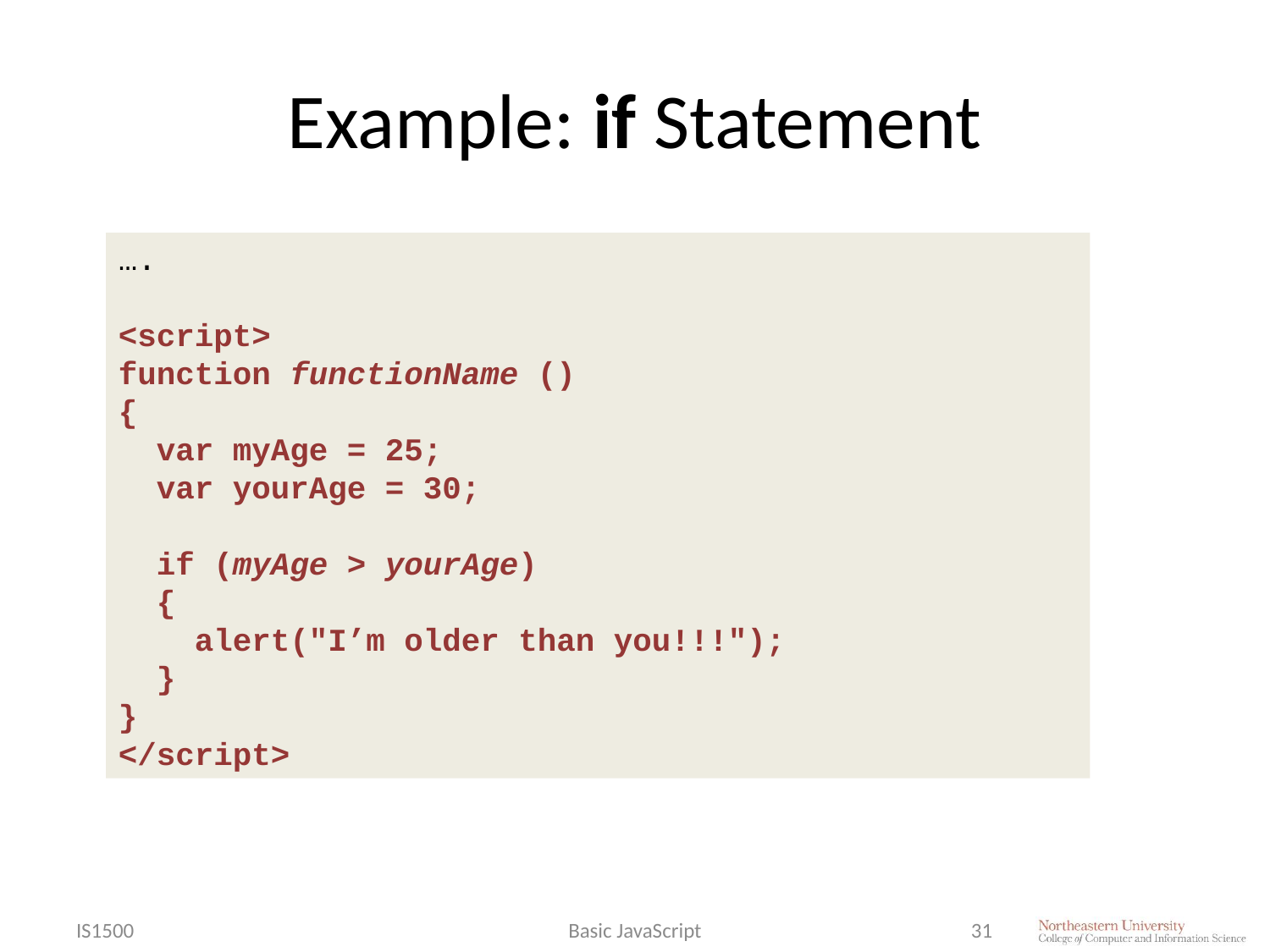

# Example: if Statement
….

<script>
function functionName ()
{
  var myAge = 25;
  var yourAge = 30;

  if (myAge > yourAge)
  {
    alert("I’m older than you!!!");
  }
}
</script>
IS1500
Basic JavaScript
31